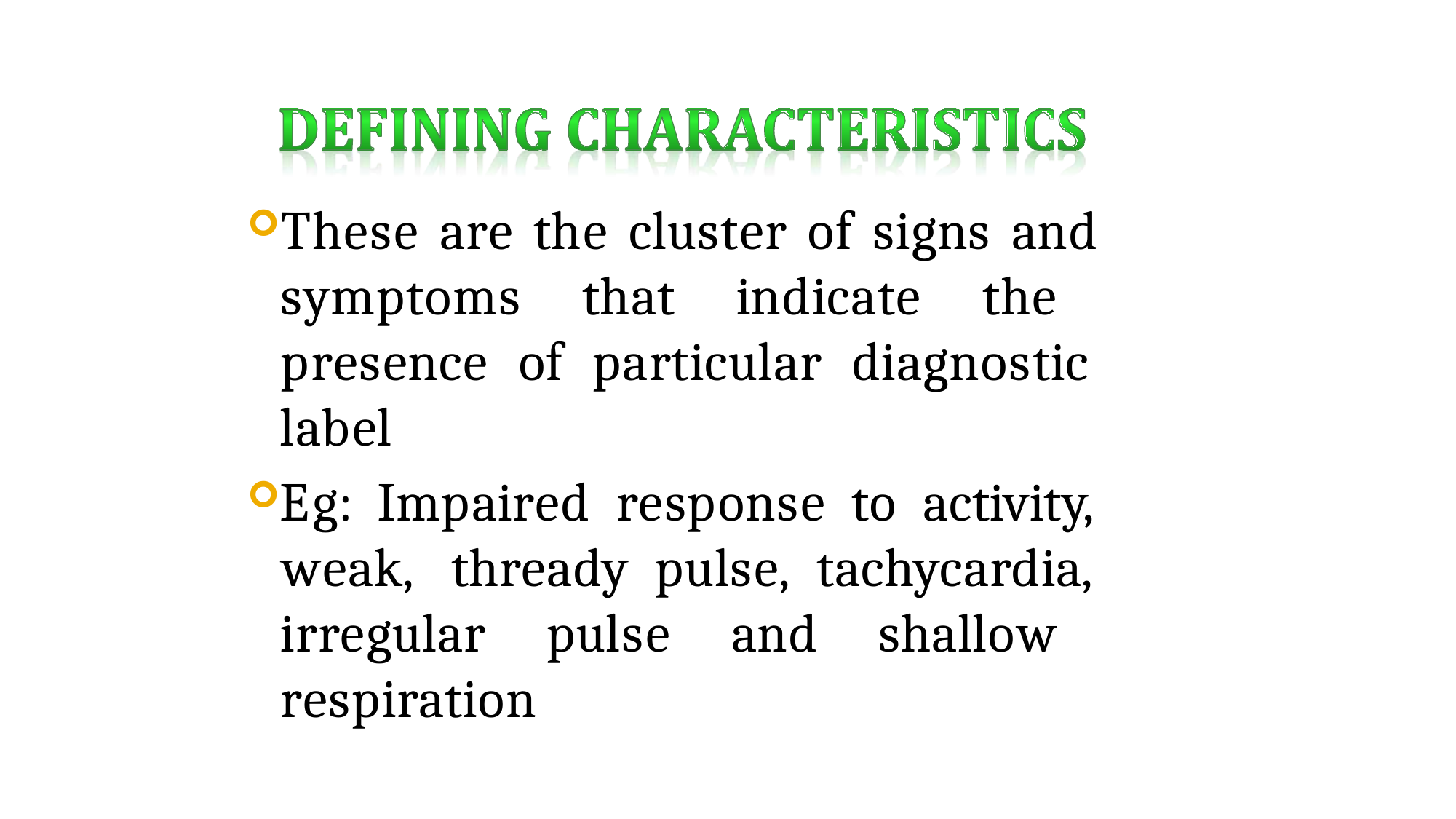

These are the cluster of signs and  symptoms that indicate the  presence of particular diagnostic  label
Eg: Impaired response to activity,  weak, thready pulse, tachycardia,  irregular pulse and shallow  respiration